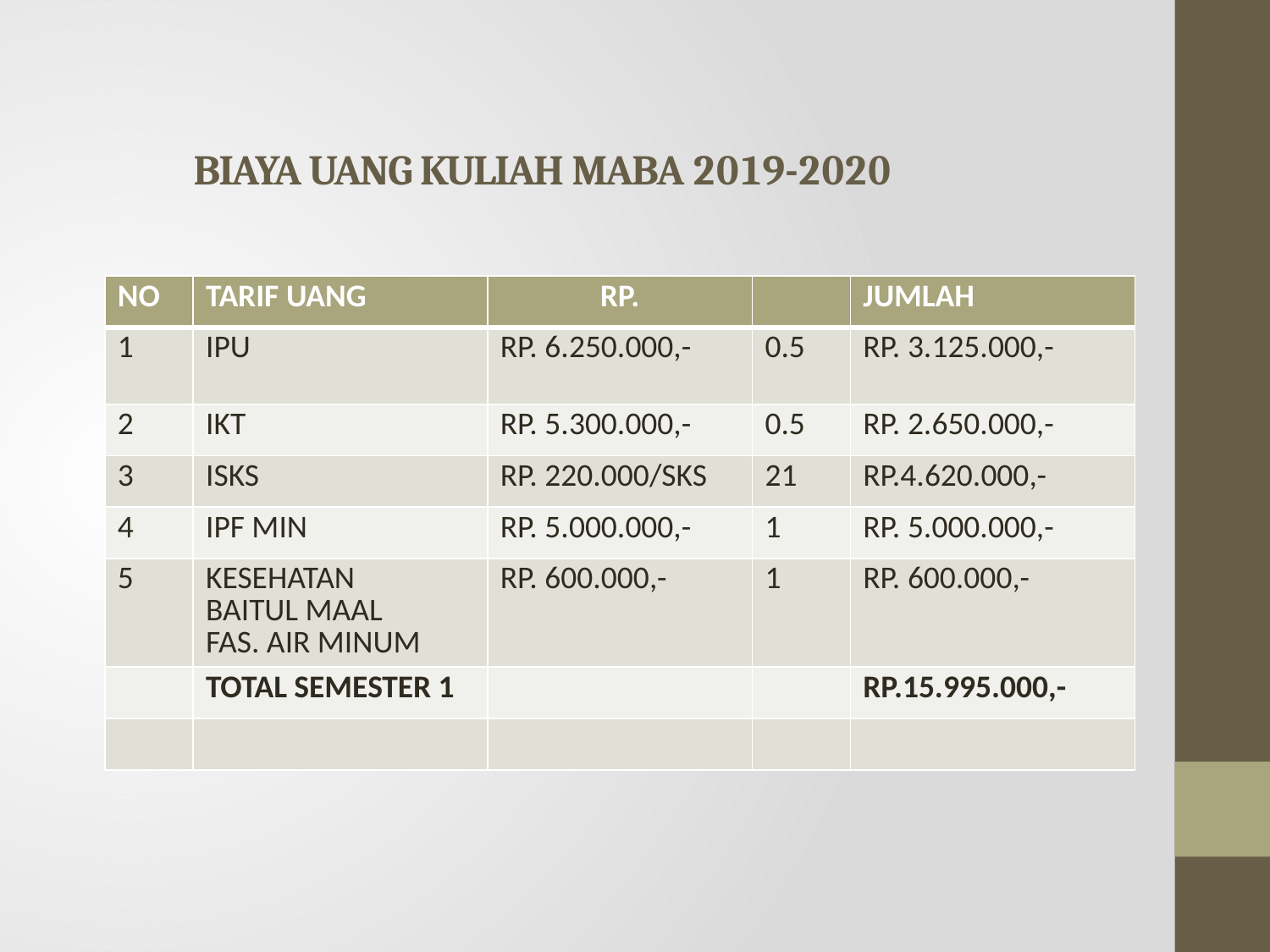

BIAYA UANG KULIAH MABA 2019-2020
| NO | TARIF UANG | RP. |  | JUMLAH |
| --- | --- | --- | --- | --- |
| 1 | IPU | RP. 6.250.000,- | 0.5 | RP. 3.125.000,- |
| 2 | IKT | RP. 5.300.000,- | 0.5 | RP. 2.650.000,- |
| 3 | ISKS | RP. 220.000/SKS | 21 | RP.4.620.000,- |
| 4 | IPF MIN | RP. 5.000.000,- | 1 | RP. 5.000.000,- |
| 5 | KESEHATAN BAITUL MAAL FAS. AIR MINUM | RP. 600.000,- | 1 | RP. 600.000,- |
|  | TOTAL SEMESTER 1 |  |  | RP.15.995.000,- |
|  |  |  |  |  |